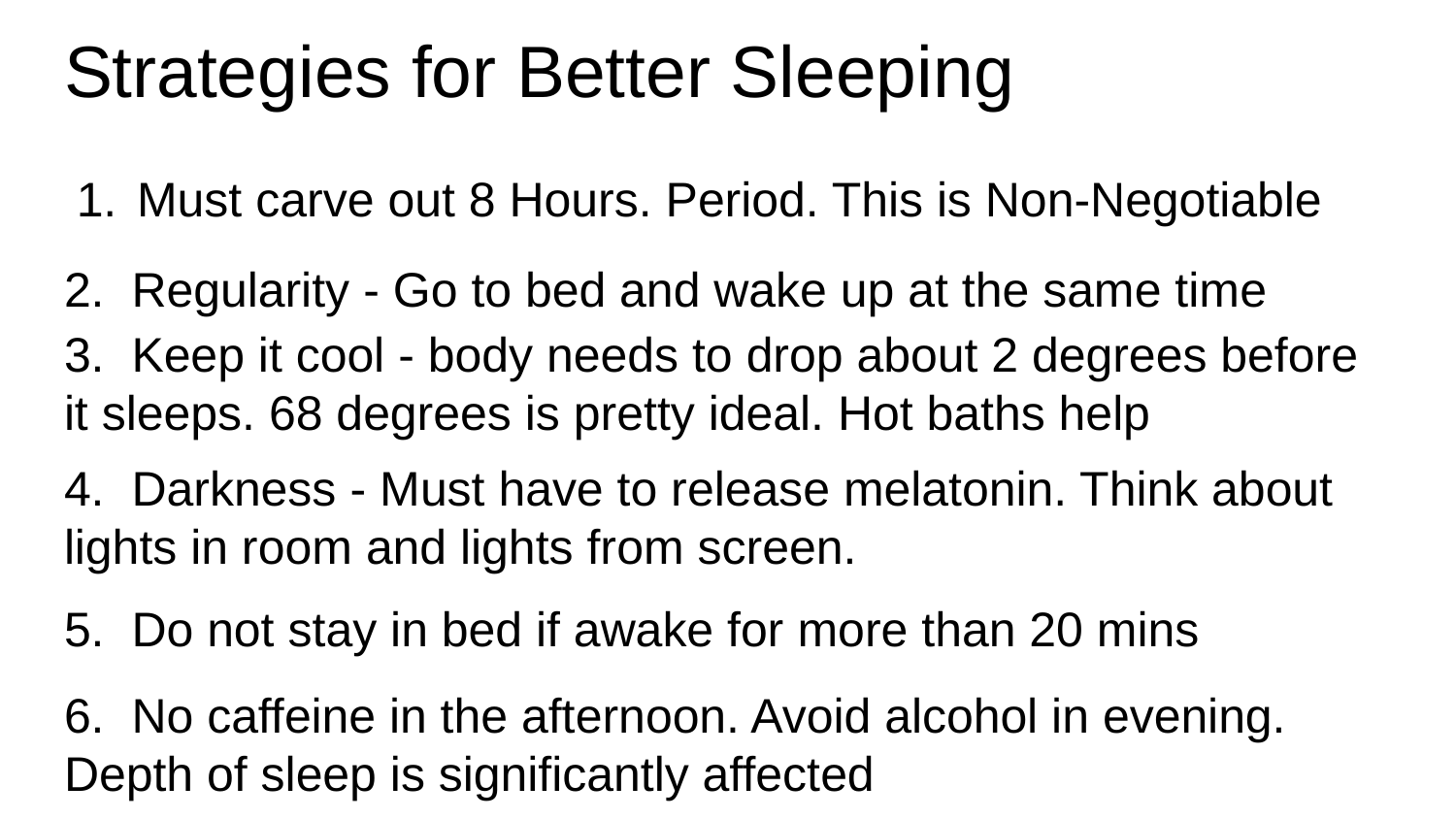

# Strategies for Better Sleeping
Must carve out 8 Hours. Period. This is Non-Negotiable
2.  Regularity - Go to bed and wake up at the same time
3.  Keep it cool - body needs to drop about 2 degrees before it sleeps. 68 degrees is pretty ideal. Hot baths help
4.  Darkness - Must have to release melatonin. Think about lights in room and lights from screen.
5.  Do not stay in bed if awake for more than 20 mins
6.  No caffeine in the afternoon. Avoid alcohol in evening. Depth of sleep is significantly affected